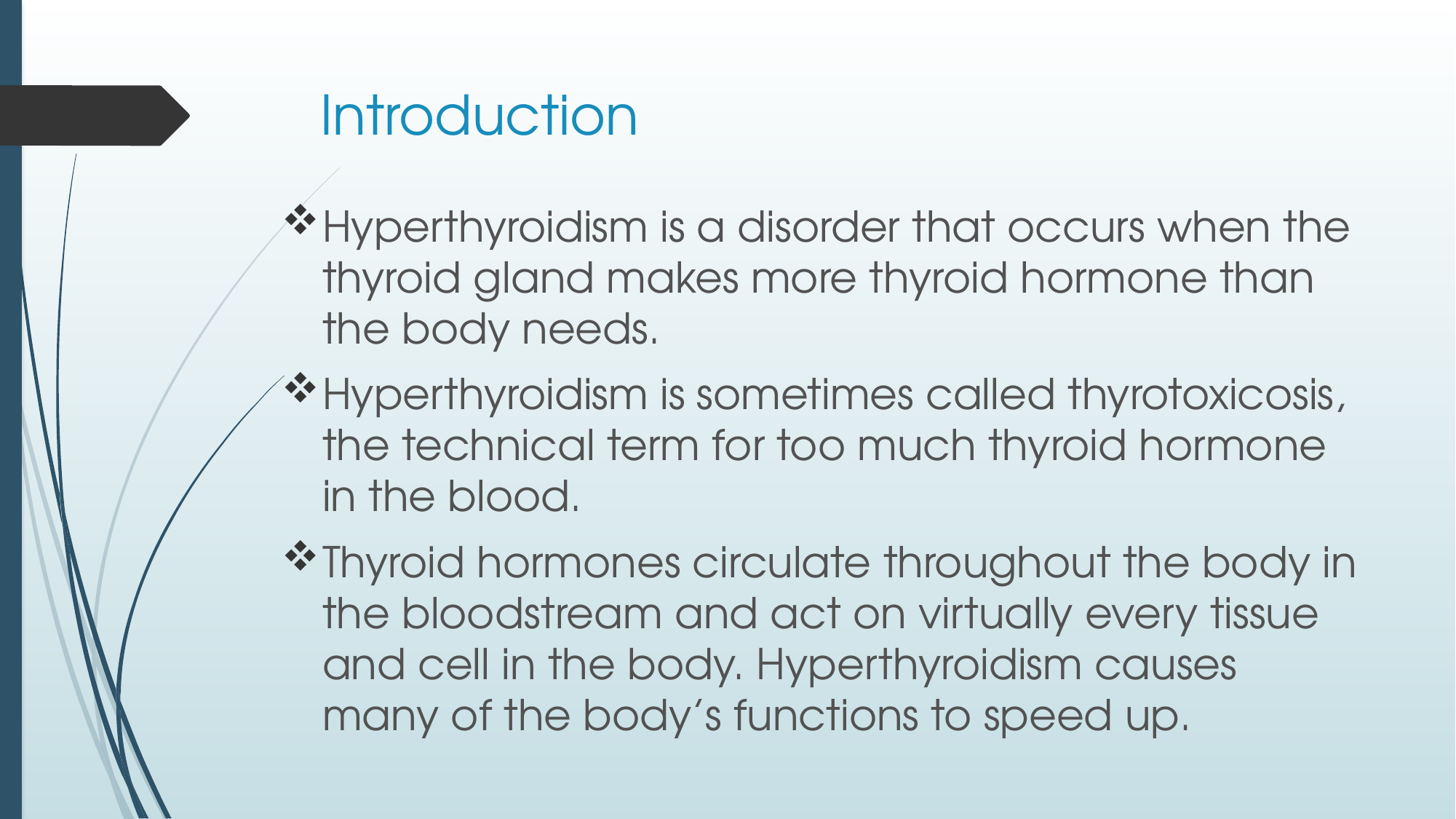

# Introduction
Hyperthyroidism is a disorder that occurs when the thyroid gland makes more thyroid hormone than the body needs.
Hyperthyroidism is sometimes called thyrotoxicosis, the technical term for too much thyroid hormone in the blood.
Thyroid hormones circulate throughout the body in the bloodstream and act on virtually every tissue and cell in the body. Hyperthyroidism causes many of the body’s functions to speed up.